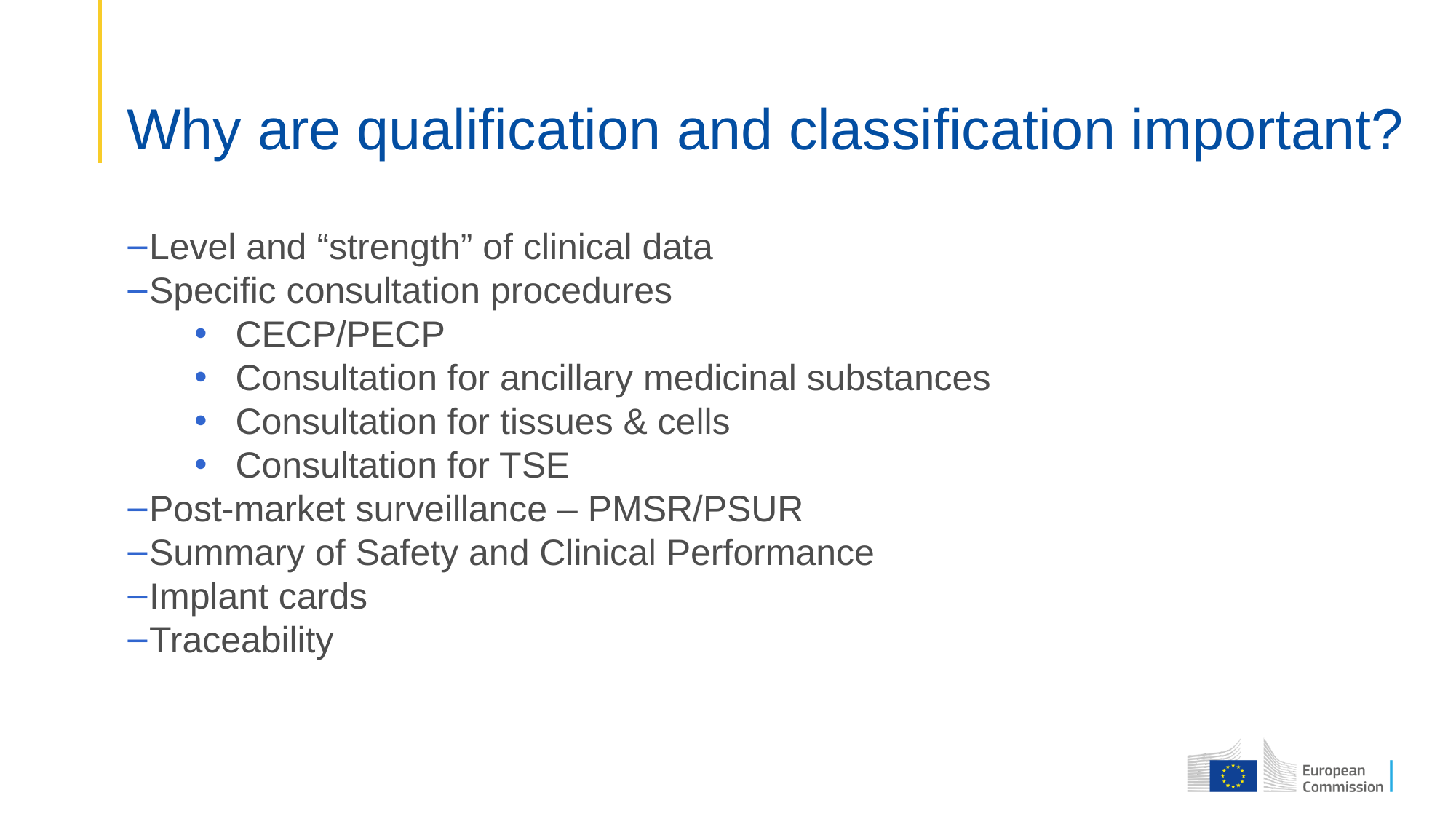

# Why are qualification and classification important?
Level and “strength” of clinical data
Specific consultation procedures
CECP/PECP
Consultation for ancillary medicinal substances
Consultation for tissues & cells
Consultation for TSE
Post-market surveillance – PMSR/PSUR
Summary of Safety and Clinical Performance
Implant cards
Traceability